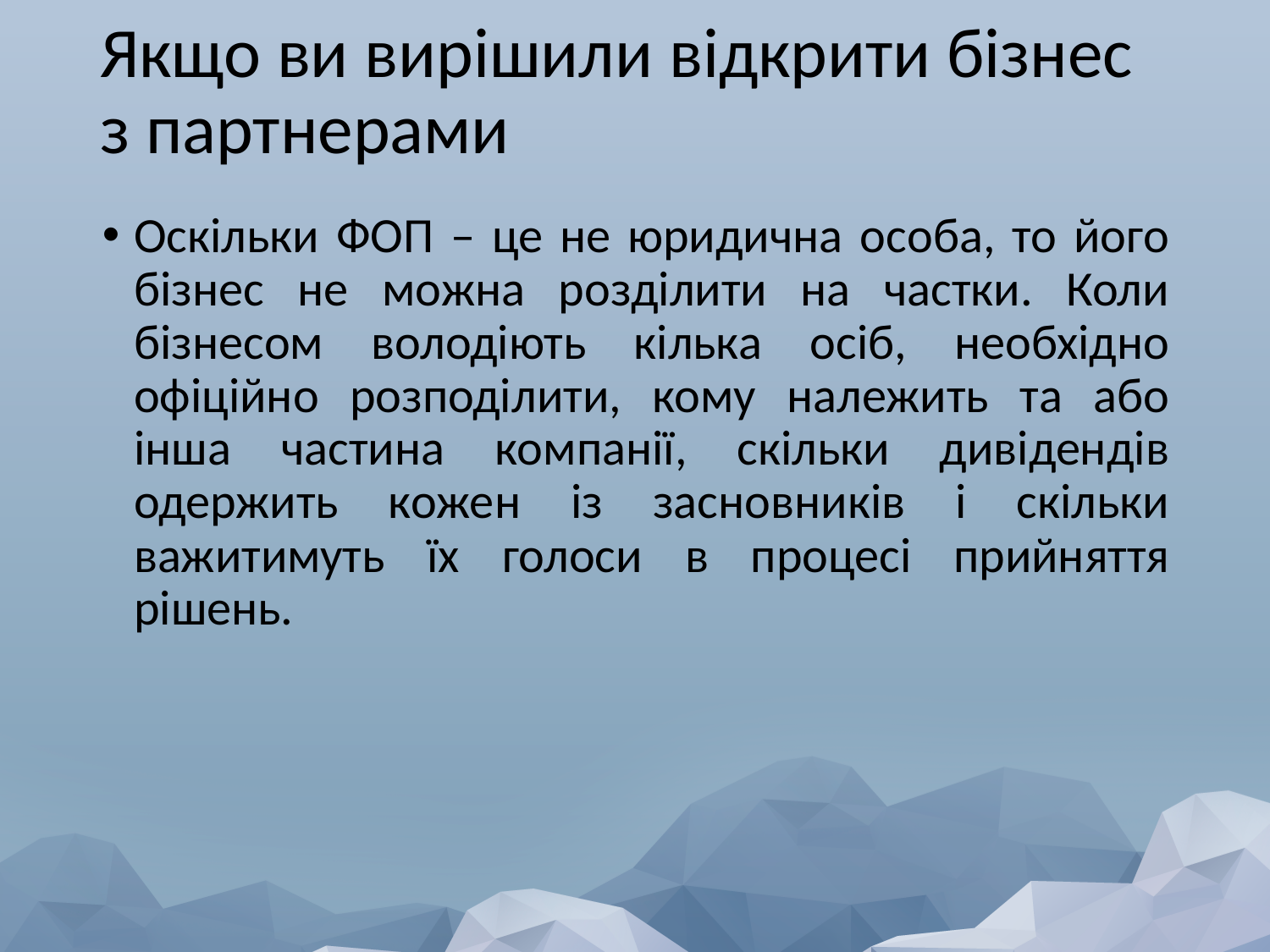

# Якщо ви вирішили відкрити бізнес з партнерами
Оскільки ФОП – це не юридична особа, то його бізнес не можна розділити на частки. Коли бізнесом володіють кілька осіб, необхідно офіційно розподілити, кому належить та або інша частина компанії, скільки дивідендів одержить кожен із засновників і скільки важитимуть їх голоси в процесі прийняття рішень.